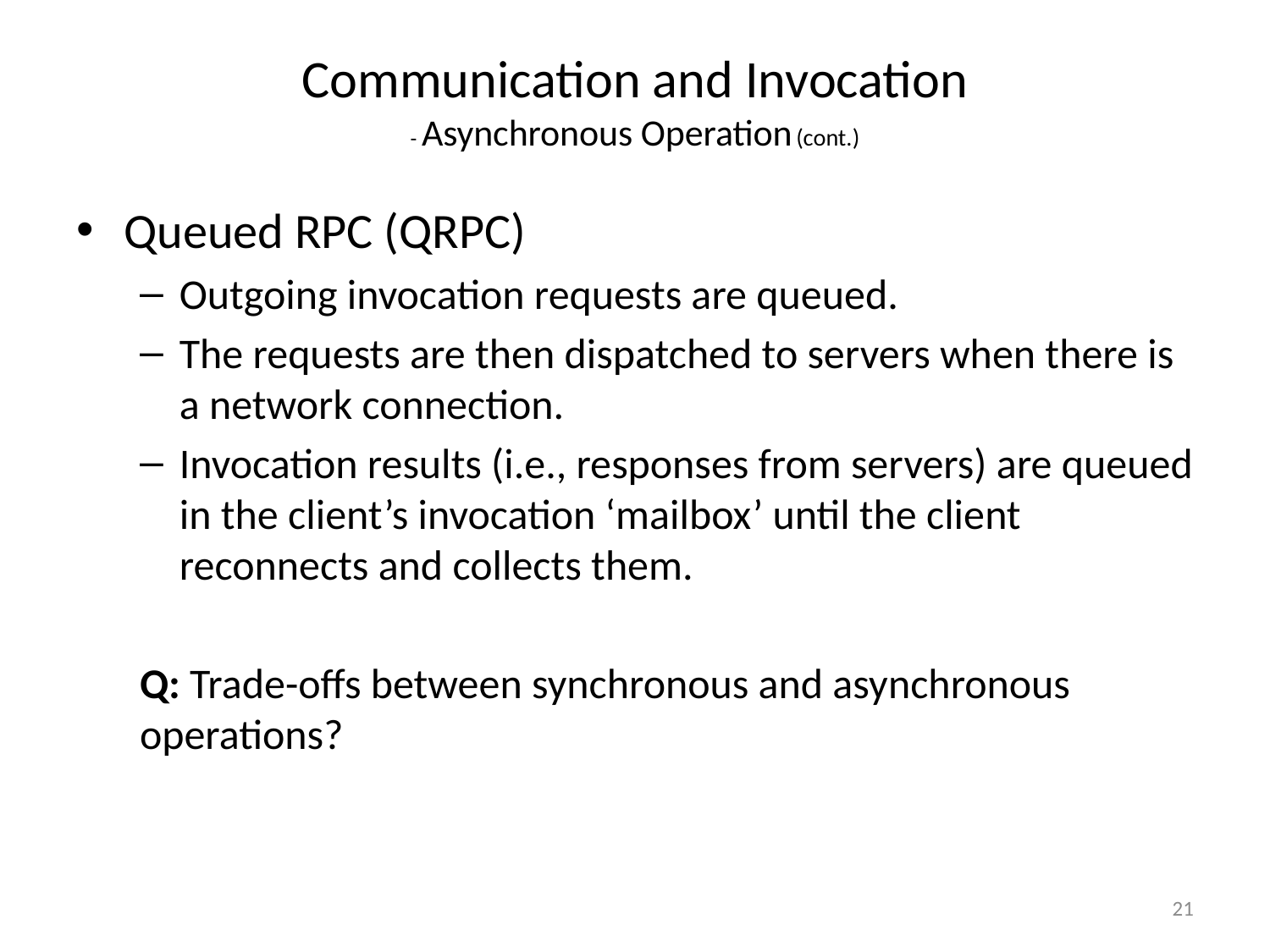

# Communication and Invocation - Asynchronous Operation (cont.)
Queued RPC (QRPC)
Outgoing invocation requests are queued.
The requests are then dispatched to servers when there is a network connection.
Invocation results (i.e., responses from servers) are queued in the client’s invocation ‘mailbox’ until the client reconnects and collects them.

Q: Trade-offs between synchronous and asynchronous operations?
21